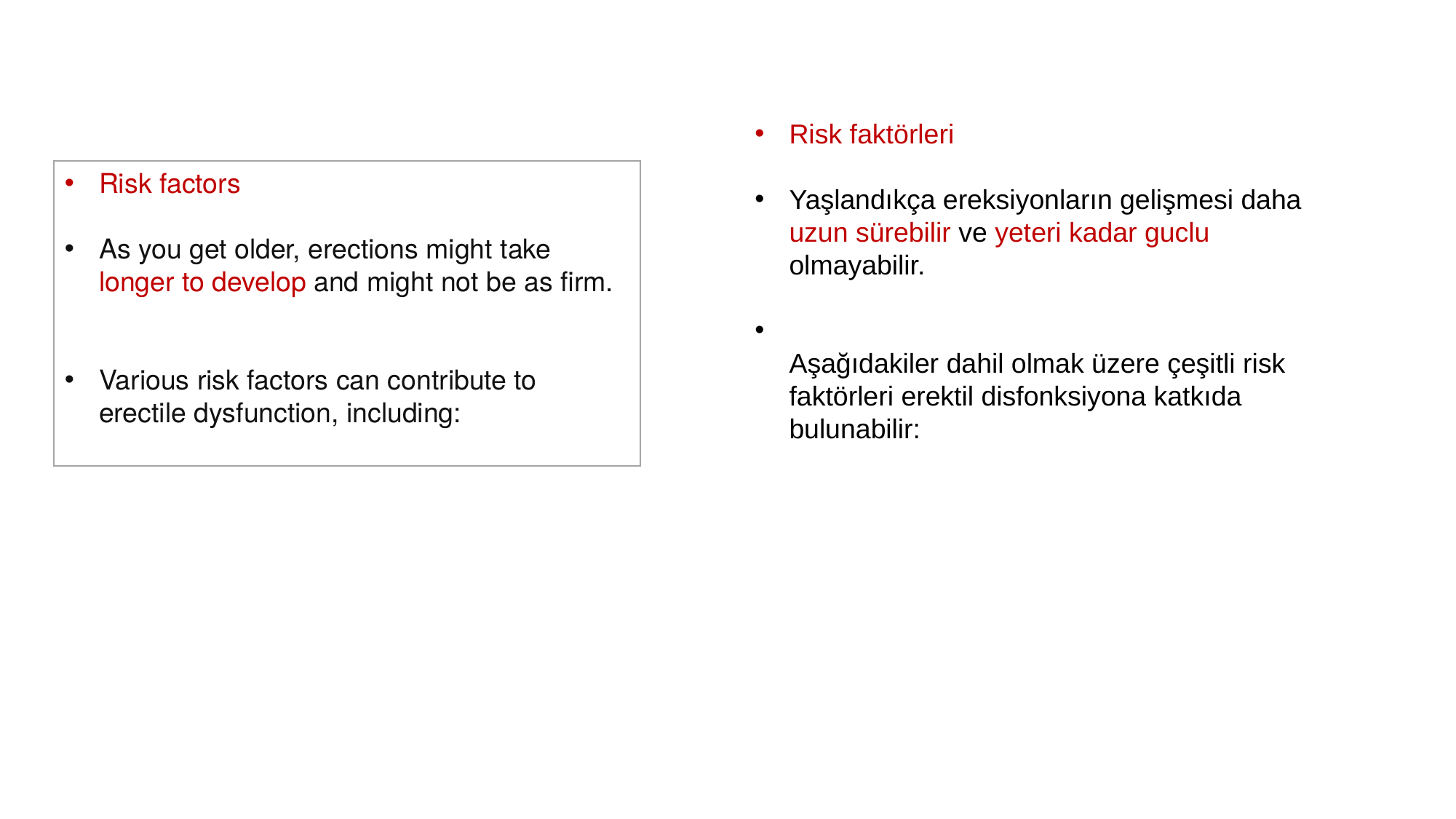

Risk faktörleri

Yaşlandıkça ereksiyonların gelişmesi daha uzun sürebilir ve yeteri kadar guclu olmayabilir.

Aşağıdakiler dahil olmak üzere çeşitli risk faktörleri erektil disfonksiyona katkıda bulunabilir:

Risk factors

As you get older, erections might take longer to develop and might not be as firm.

Various risk factors can contribute to erectile dysfunction, including: